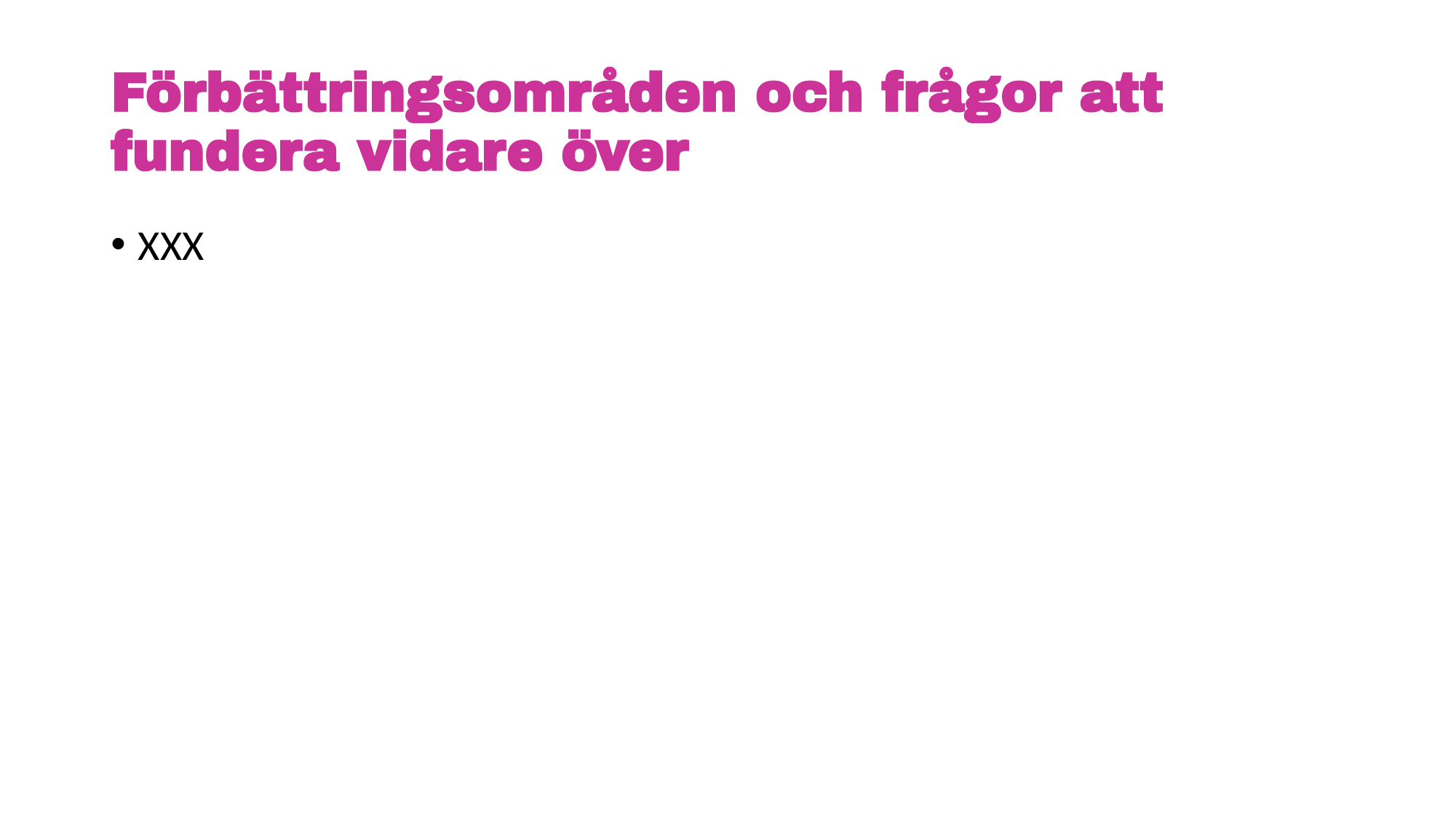

# Förbättringsområden och frågor att fundera vidare över
XXX